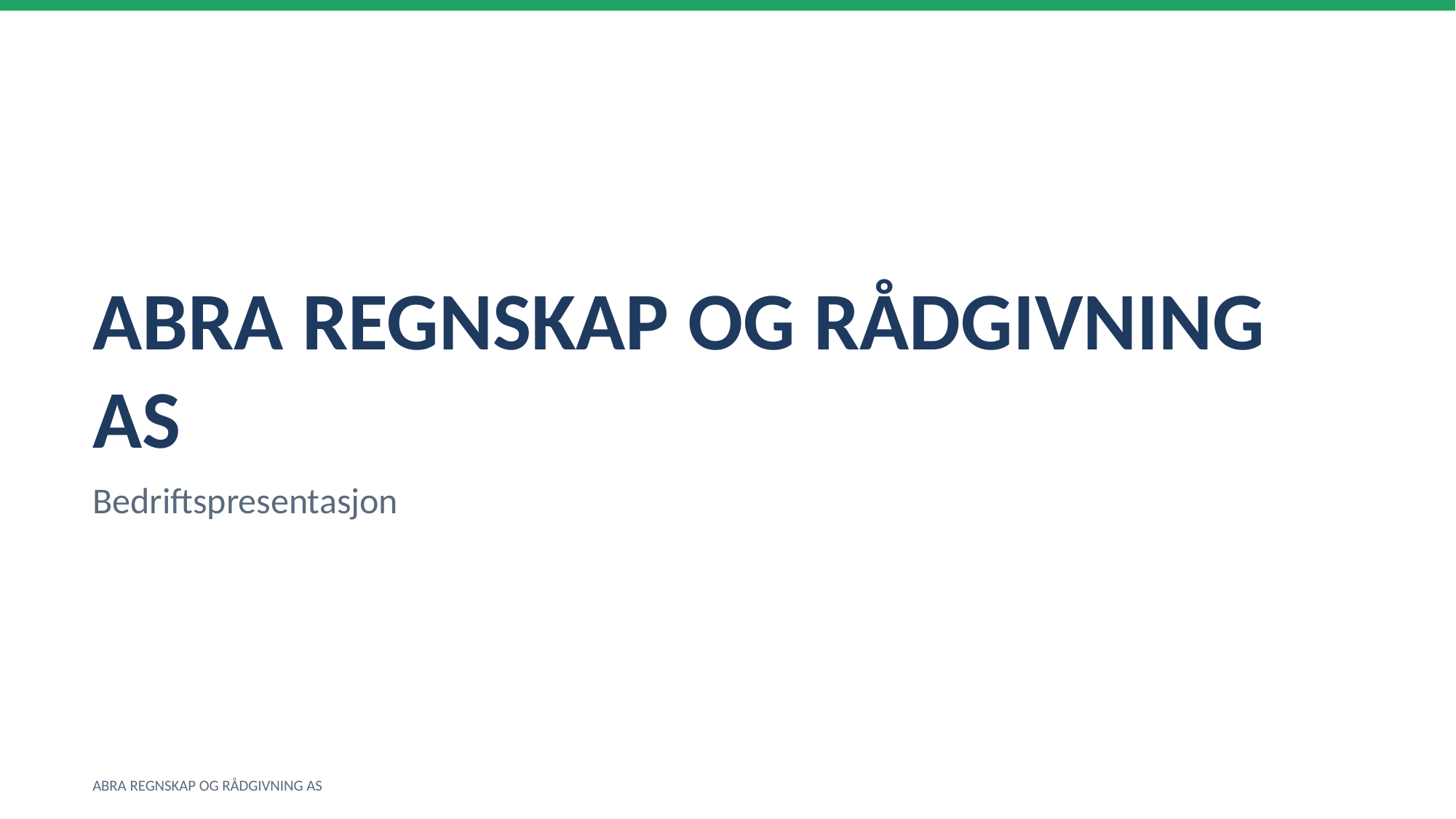

ABRA REGNSKAP OG RÅDGIVNING AS
Bedriftspresentasjon
ABRA REGNSKAP OG RÅDGIVNING AS